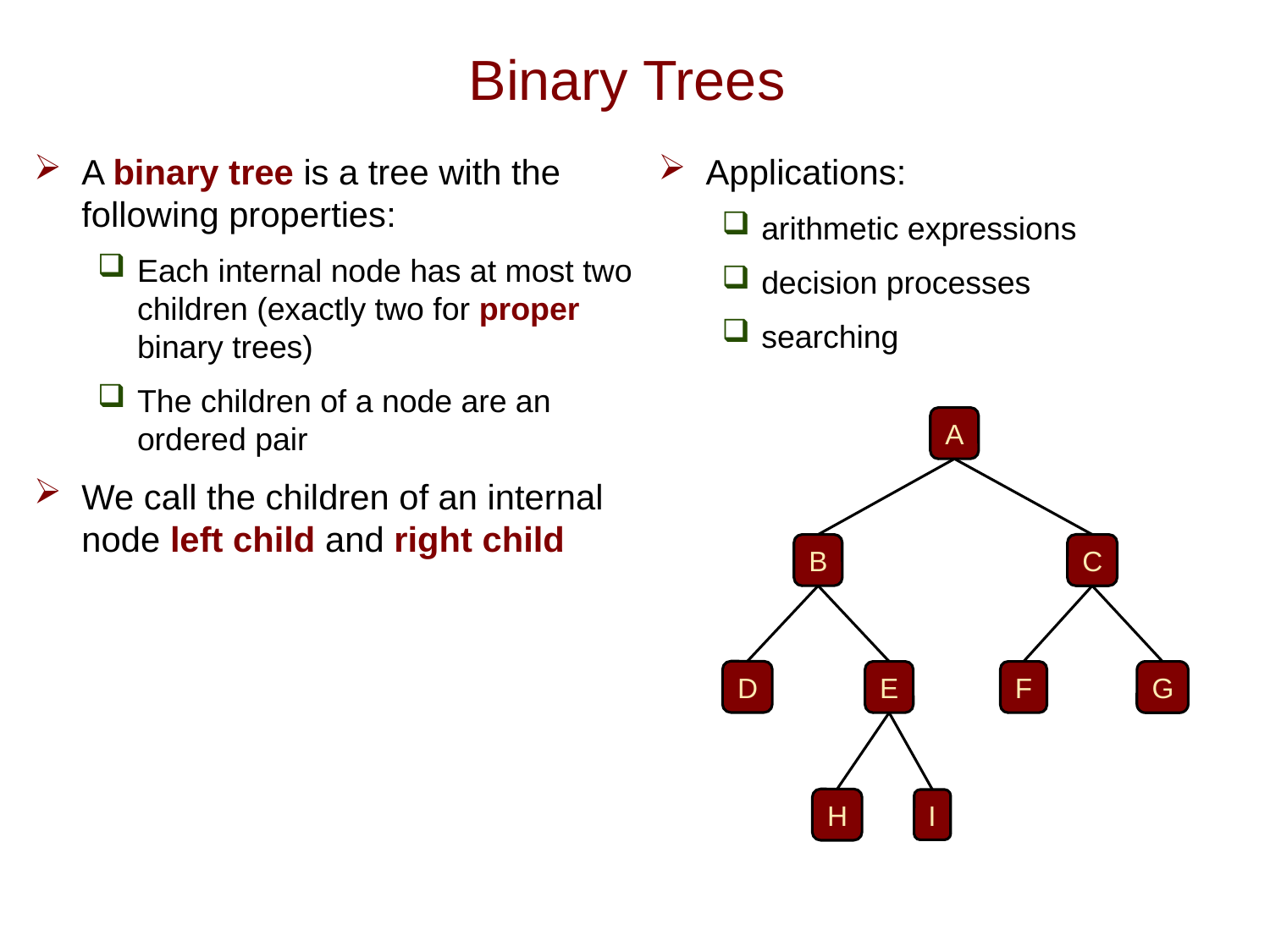

# Binary Trees
A binary tree is a tree with the following properties:
Each internal node has at most two children (exactly two for proper binary trees)
The children of a node are an ordered pair
We call the children of an internal node left child and right child
Applications:
arithmetic expressions
decision processes
searching

A
B
C
G
D
E
F
H
I